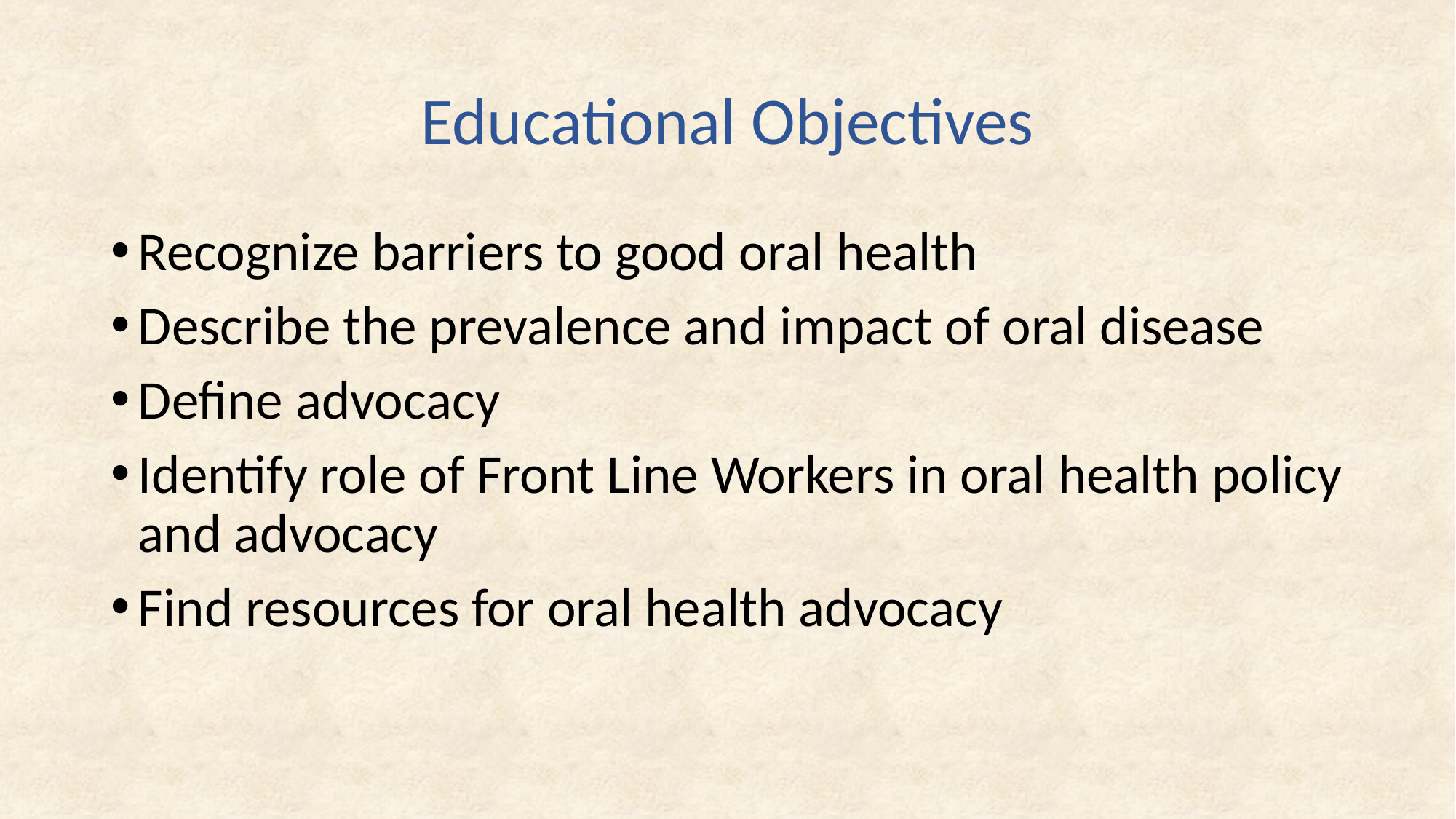

# Educational Objectives
Recognize barriers to good oral health
Describe the prevalence and impact of oral disease
Define advocacy
Identify role of Front Line Workers in oral health policy and advocacy
Find resources for oral health advocacy